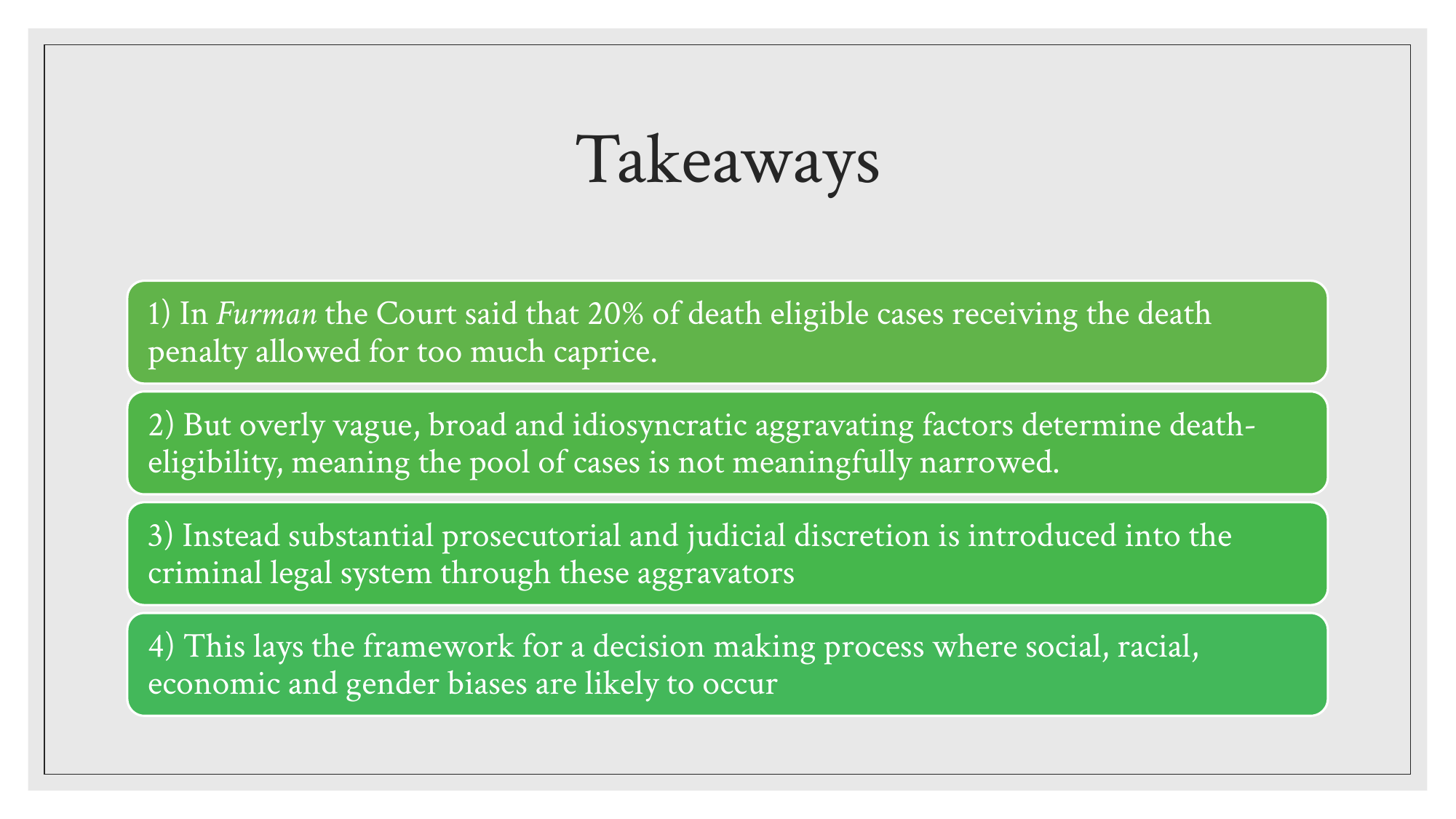

# Takeaways
1) In Furman the Court said that 20% of death eligible cases receiving the death penalty allowed for too much caprice.
2) But overly vague, broad and idiosyncratic aggravating factors determine death-eligibility, meaning the pool of cases is not meaningfully narrowed.
3) Instead substantial prosecutorial and judicial discretion is introduced into the criminal legal system through these aggravators
4) This lays the framework for a decision making process where social, racial, economic and gender biases are likely to occur